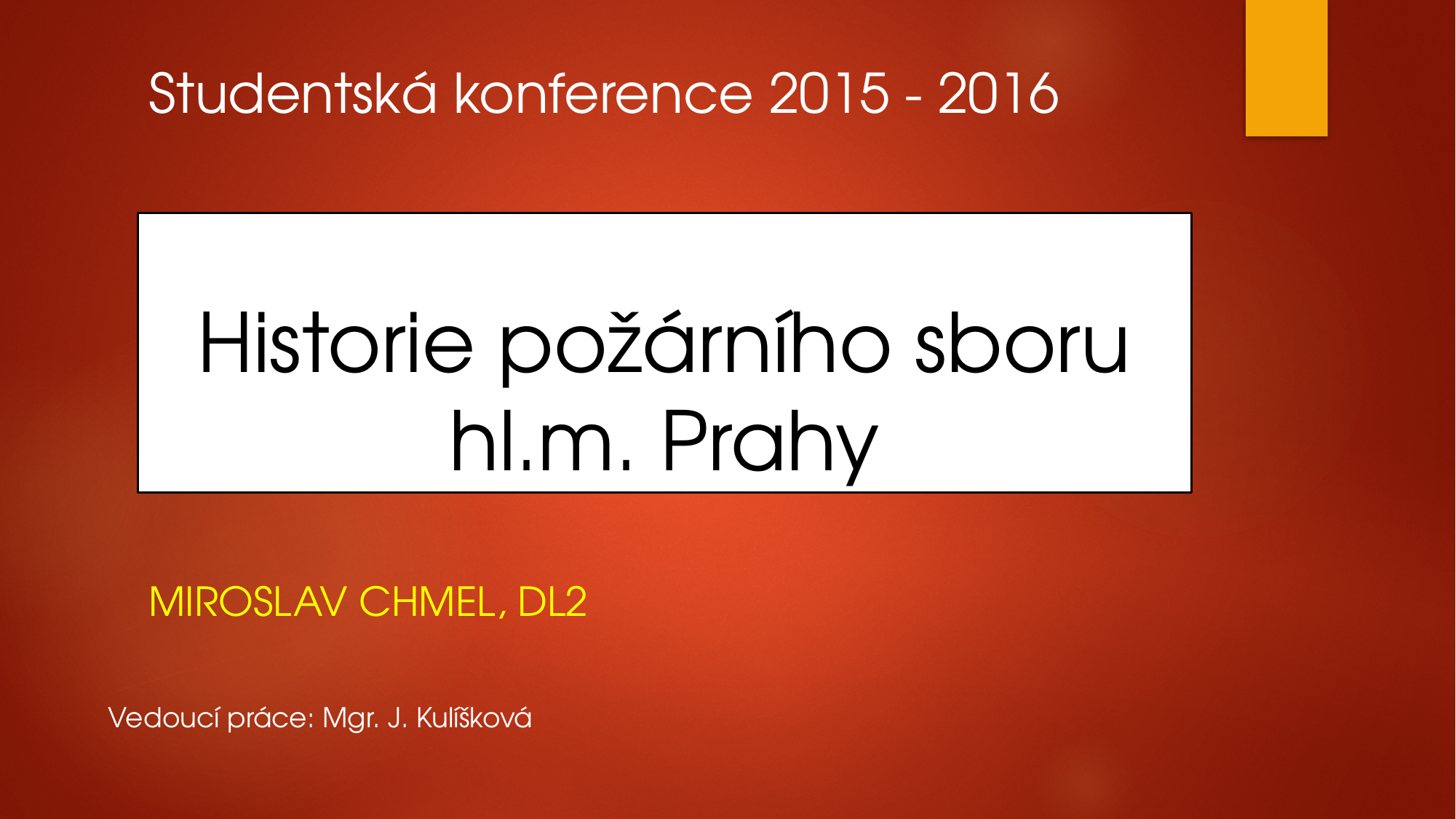

Studentská konference 2015 - 2016
# Historie požárního sboru hl.m. Prahy
Miroslav Chmel, DL2
Vedoucí práce: Mgr. J. Kulíšková